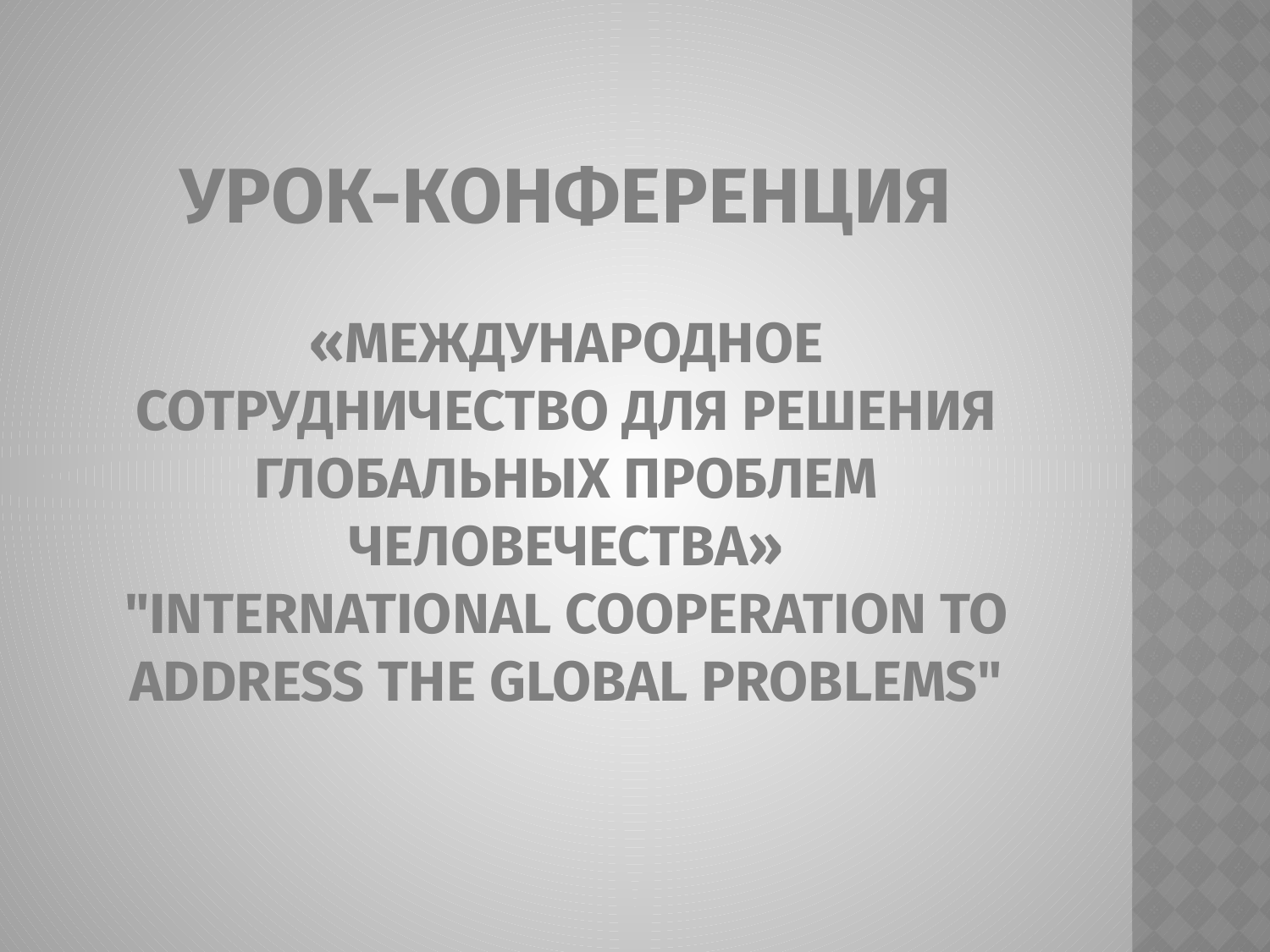

# УРОК-КОНФЕРЕНЦИЯ «Международное сотрудничество для решения глобальных проблем человечества» "International cooperation to address the global problems"